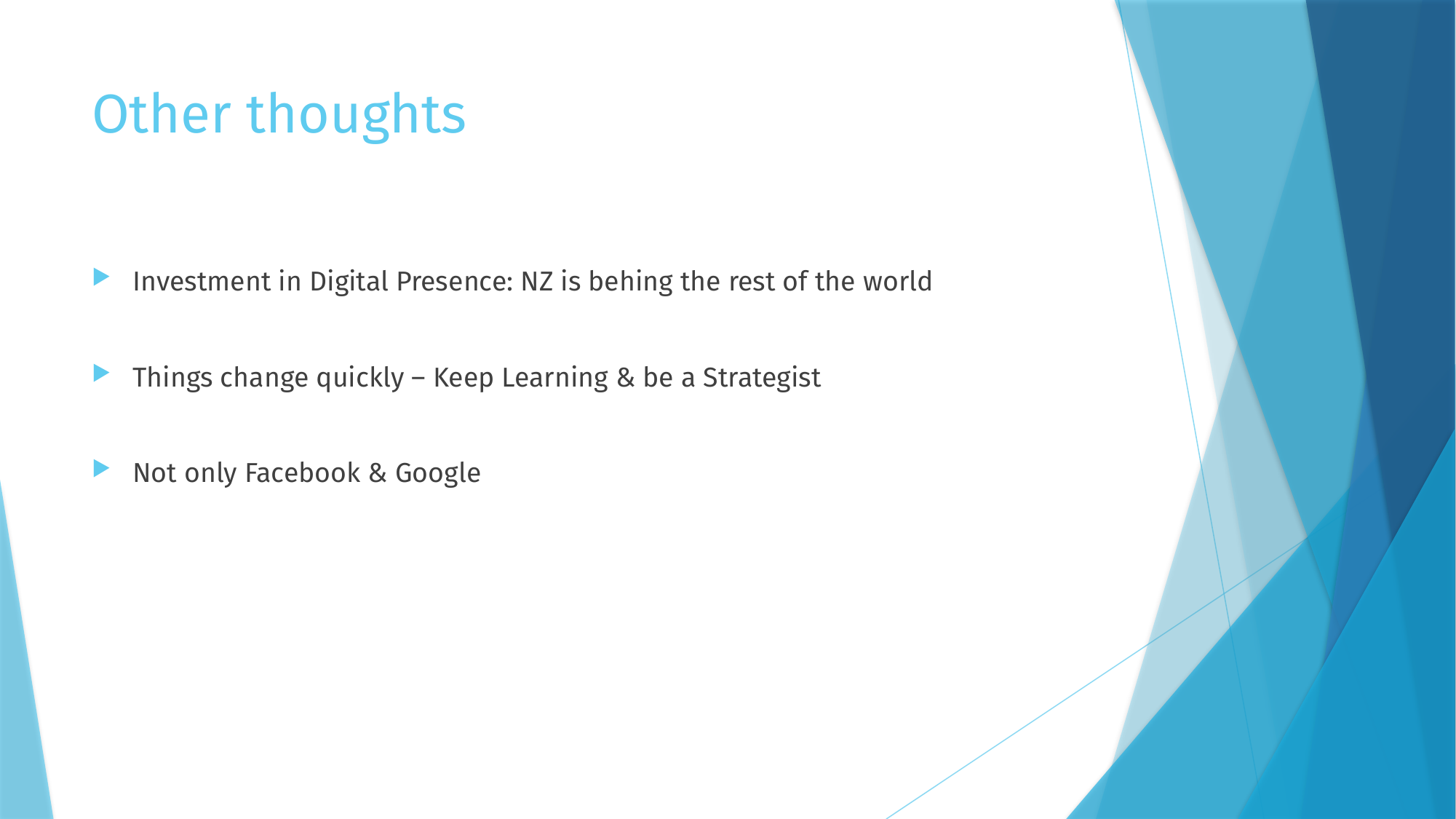

# Other thoughts
Investment in Digital Presence: NZ is behing the rest of the world

Things change quickly – Keep Learning & be a Strategist

Not only Facebook & Google